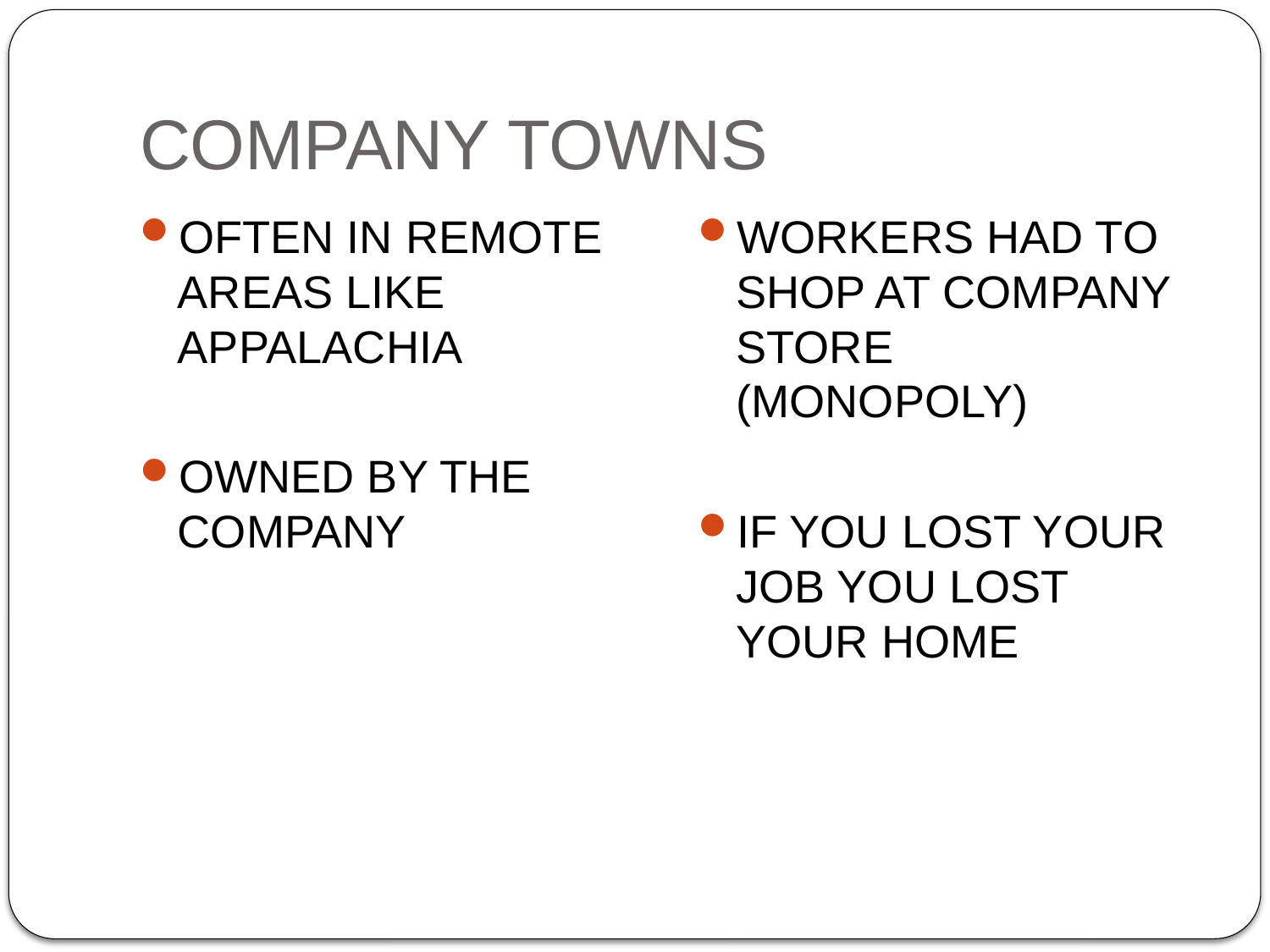

# COMPANY TOWNS
OFTEN IN REMOTE AREAS LIKE APPALACHIA

OWNED BY THE COMPANY

WORKERS HAD TO SHOP AT COMPANY STORE (MONOPOLY)

IF YOU LOST YOUR JOB YOU LOST YOUR HOME